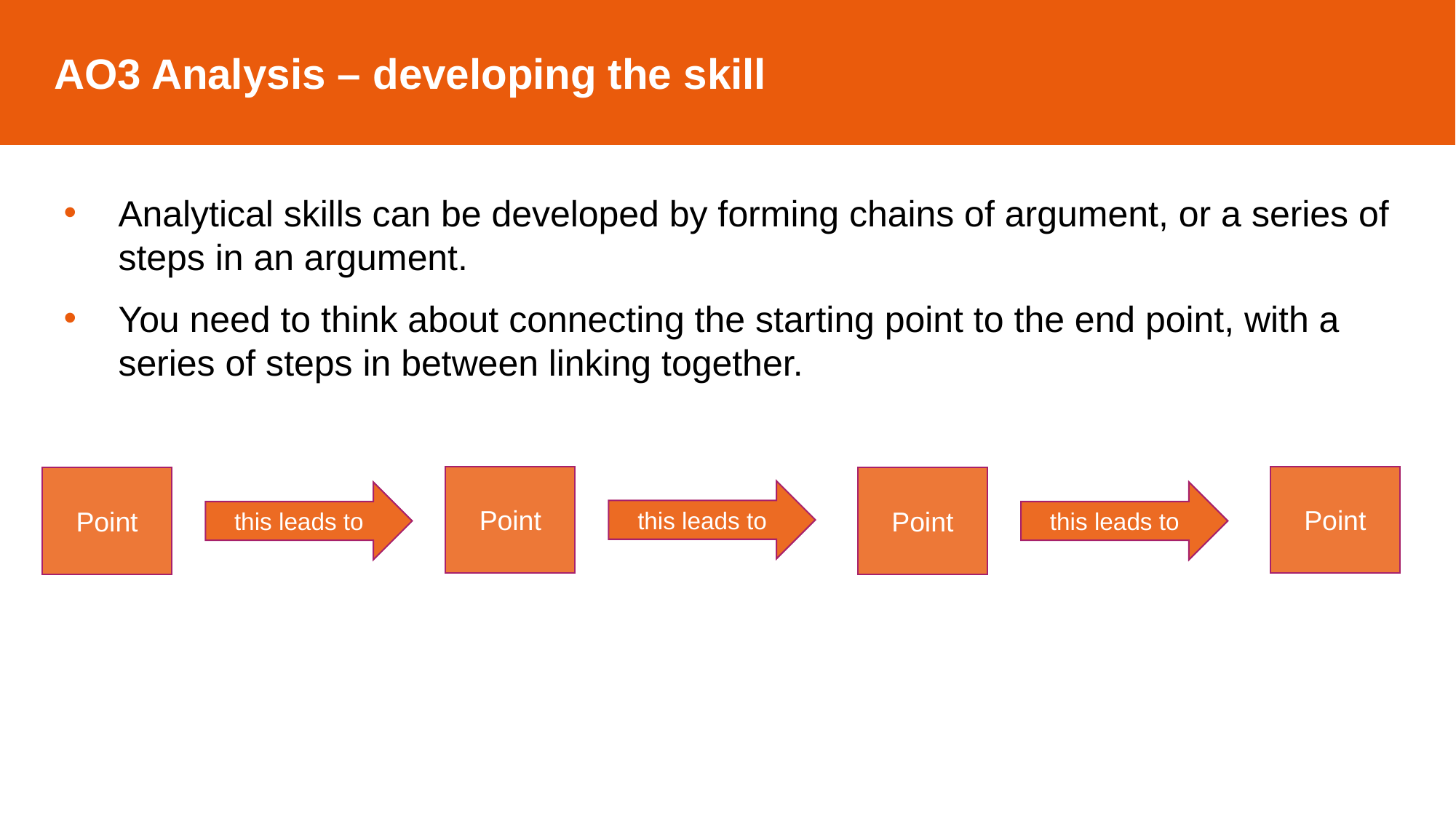

AO3 Analysis – developing the skill
Analytical skills can be developed by forming chains of argument, or a series of steps in an argument.
You need to think about connecting the starting point to the end point, with a series of steps in between linking together.

Point
Point
Point
Point
this leads to
this leads to
this leads to